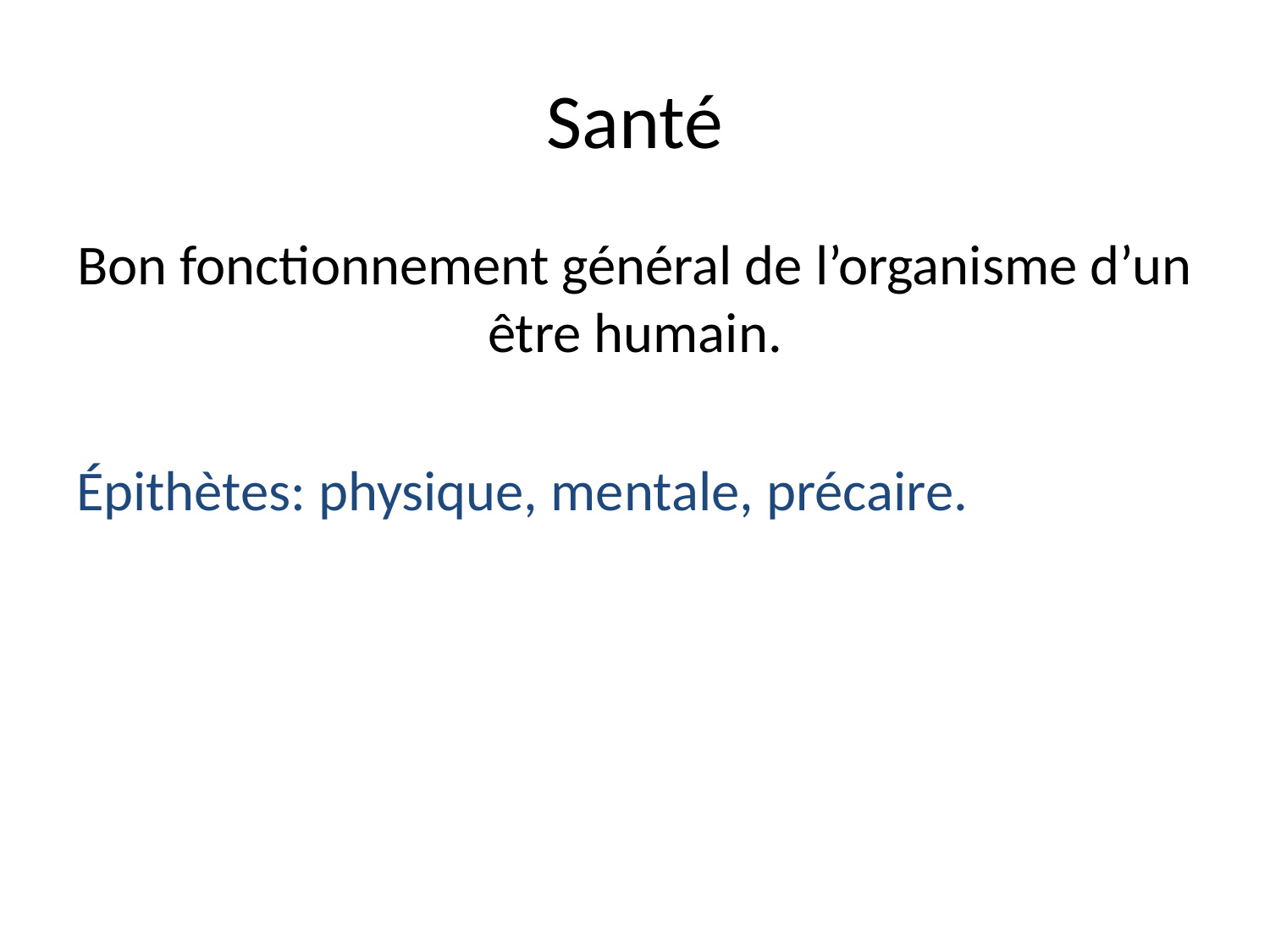

# Santé
Bon fonctionnement général de l’organisme d’un être humain.

Épithètes: physique, mentale, précaire.